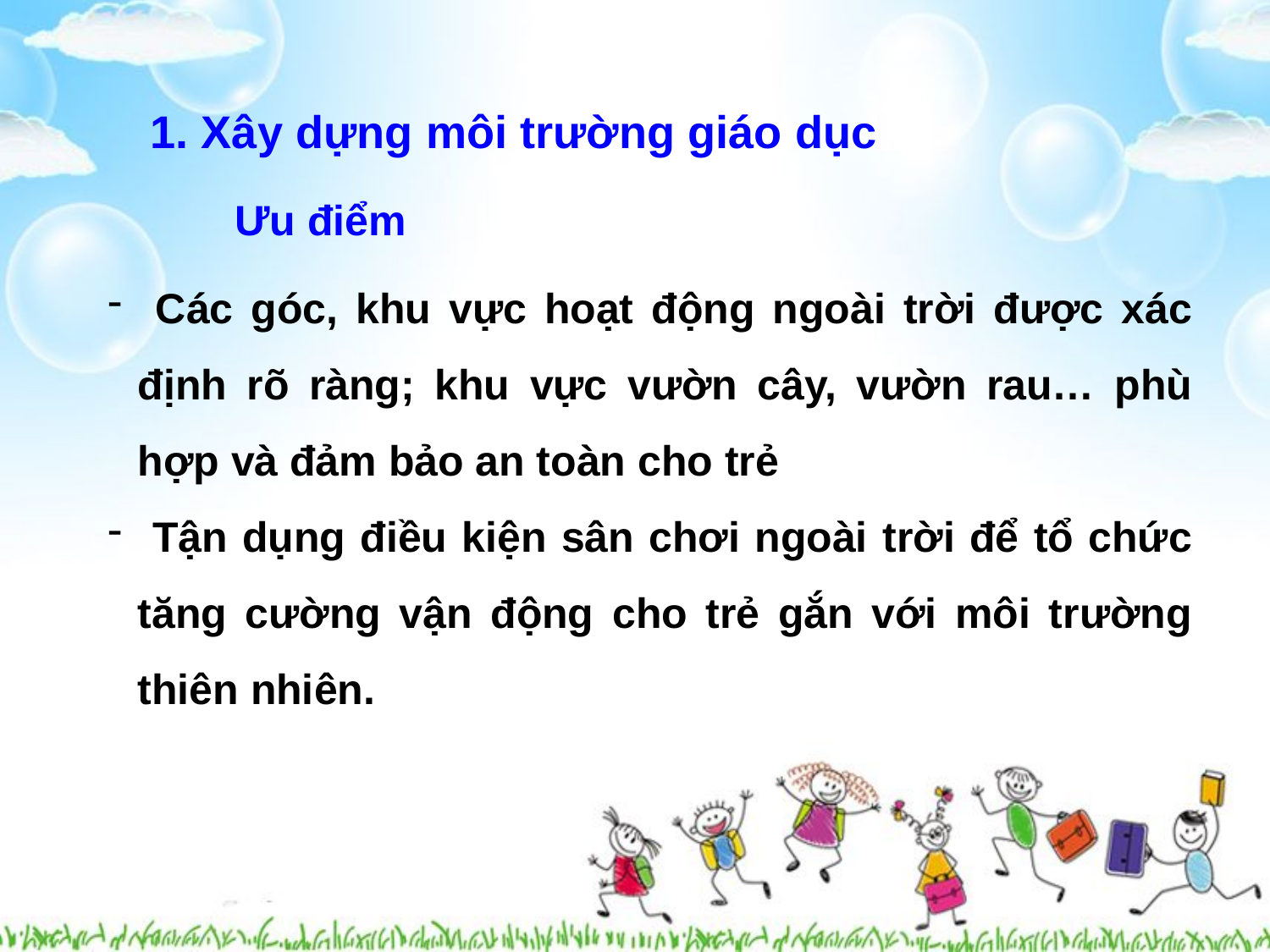

# 1. Xây dựng môi trường giáo dục
	Ưu điểm
 Các góc, khu vực hoạt động ngoài trời được xác định rõ ràng; khu vực vườn cây, vườn rau… phù hợp và đảm bảo an toàn cho trẻ
 Tận dụng điều kiện sân chơi ngoài trời để tổ chức tăng cường vận động cho trẻ gắn với môi trường thiên nhiên.